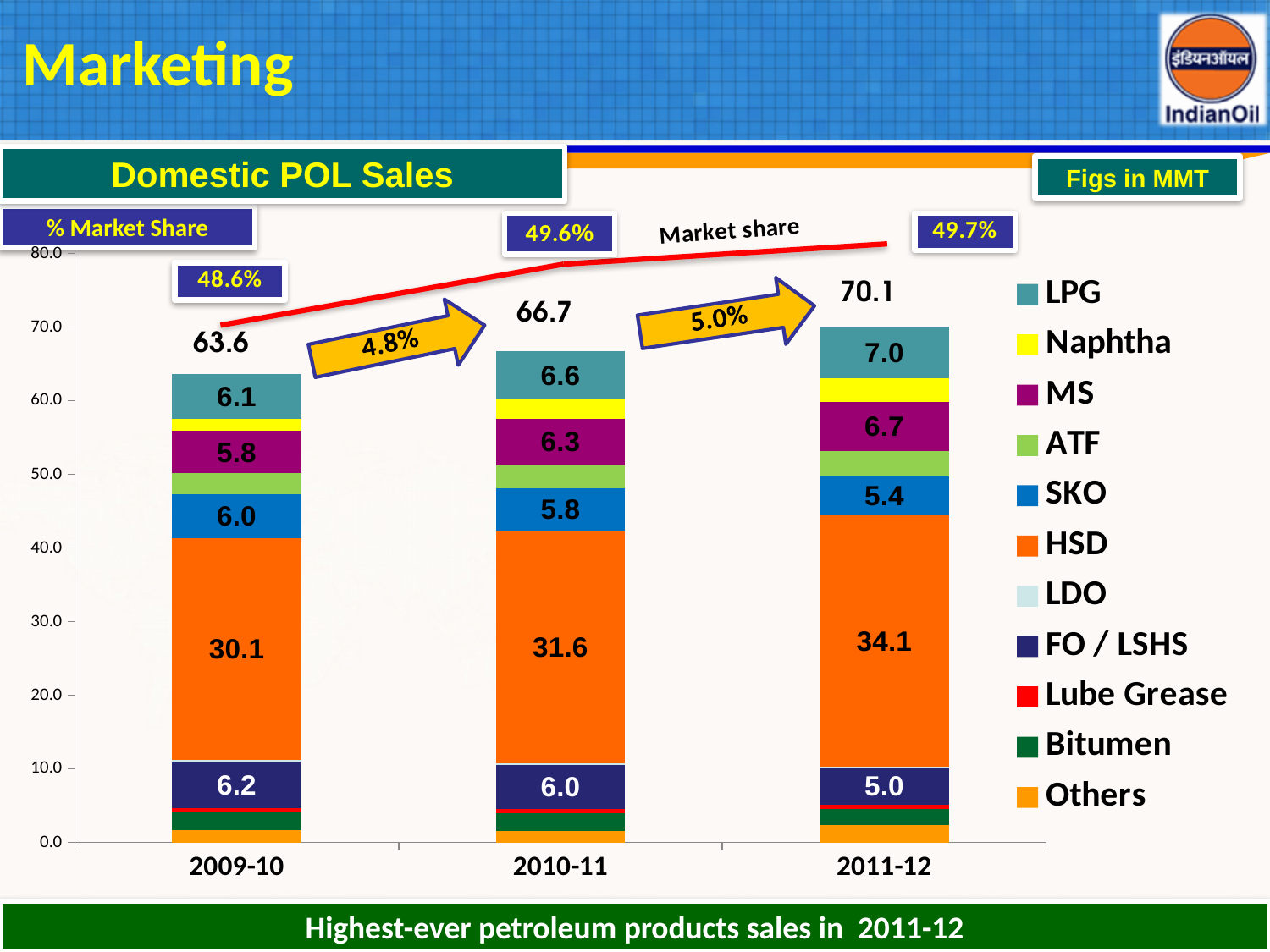

# Marketing
Domestic POL Sales
Figs in MMT
% Market Share

### Chart

| Category | Others | Bitumen | Lube Grease | FO / LSHS | LDO | HSD | SKO | ATF | MS | Naphtha | LPG |
|---|---|---|---|---|---|---|---|---|---|---|---|
| 2009-10 | 1.6400000000000001 | 2.504 | 0.547 | 6.21 | 0.276 | 30.098 | 6.016 | 2.8319999999999967 | 5.774 | 1.6 | 6.149 |
| 2010-11 | 1.6027 | 2.3761999999999968 | 0.5503 | 5.9748 | 0.2341 | 31.58839999999982 | 5.773800000000001 | 3.1363999999999987 | 6.3436 | 2.5509999999999997 | 6.593 |
| 2011-12 | 2.327 | 2.2539 | 0.5348 | 5.0095 | 0.1823000000000002 | 34.09110000000001 | 5.3687999999999985 | 3.4142999999999977 | 6.673 | 3.18 | 7.047 |
Highest-ever petroleum products sales in  2011-12
6/1/2012
Annual Press Conference FY 2011-12
15